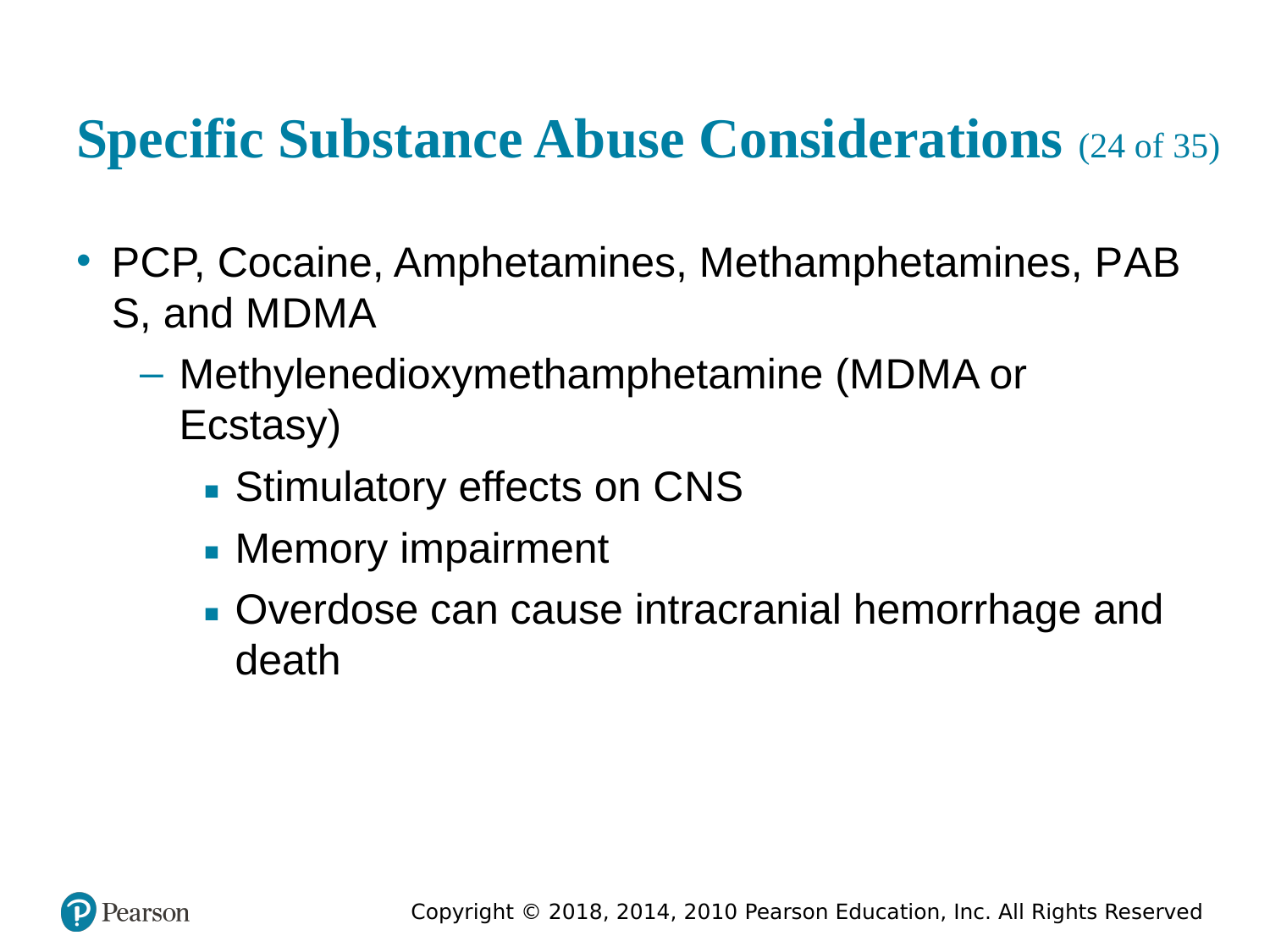

# Specific Substance Abuse Considerations (24 of 35)
P C P, Cocaine, Amphetamines, Methamphetamines, P A B S, and M D M A
Methylenedioxymethamphetamine (M D M A or Ecstasy)
Stimulatory effects on C N S
Memory impairment
Overdose can cause intracranial hemorrhage and death